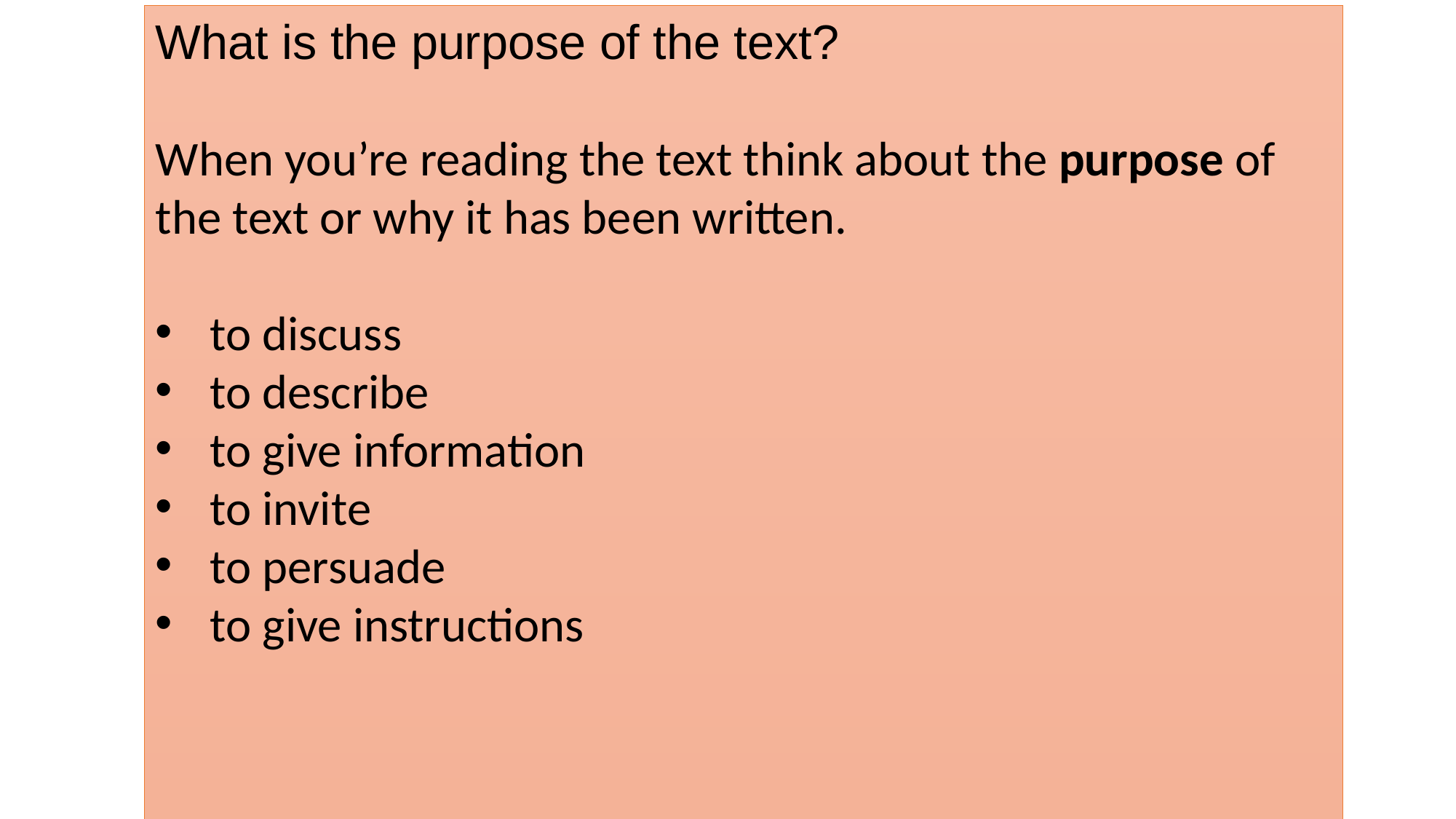

What is the purpose of the text?

When you’re reading the text think about the purpose of the text or why it has been written.

to discuss
to describe
to give information
to invite
to persuade
to give instructions